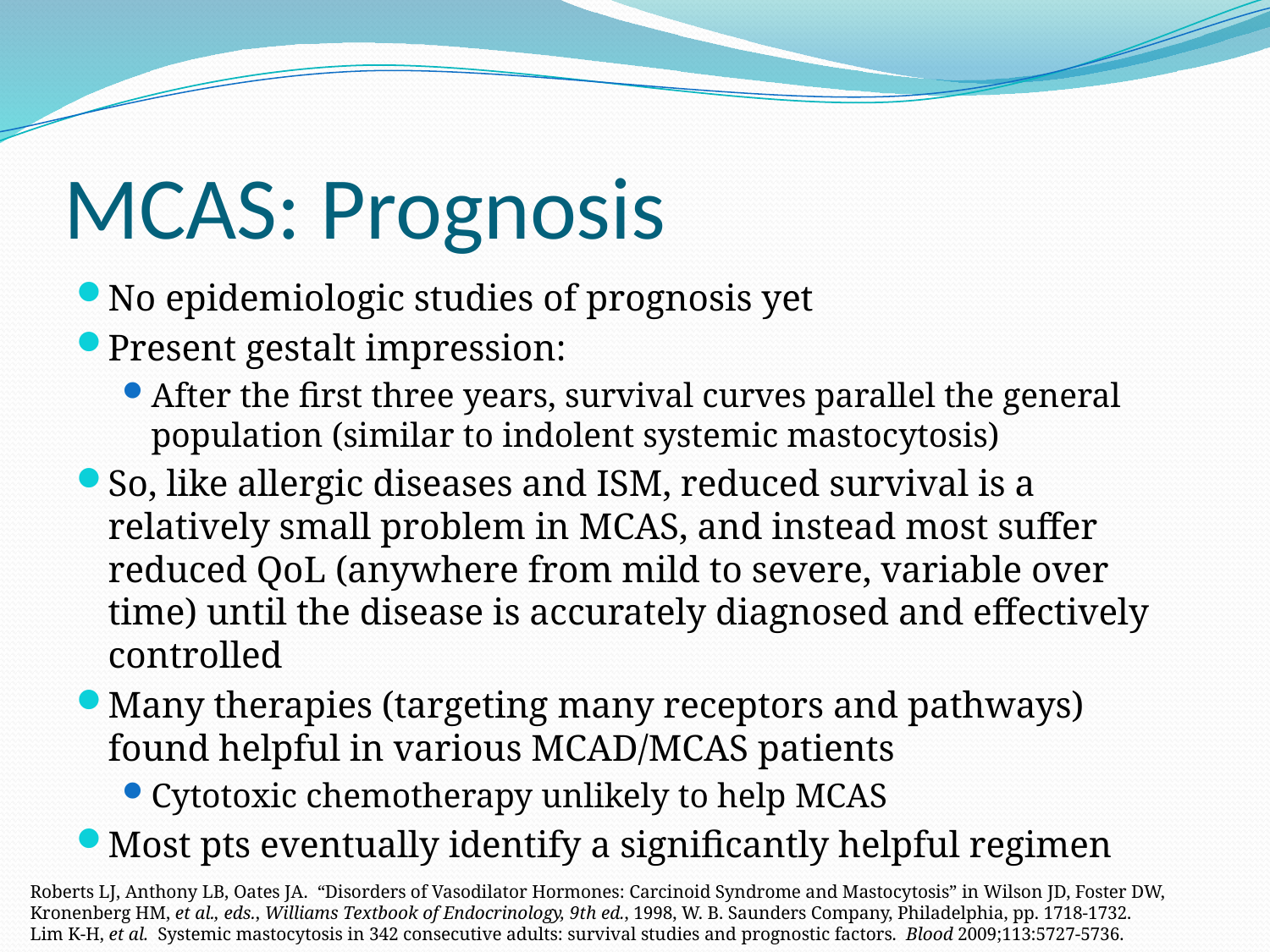

# MCAS: Prognosis
No epidemiologic studies of prognosis yet
Present gestalt impression:
After the first three years, survival curves parallel the general population (similar to indolent systemic mastocytosis)
So, like allergic diseases and ISM, reduced survival is a relatively small problem in MCAS, and instead most suffer reduced QoL (anywhere from mild to severe, variable over time) until the disease is accurately diagnosed and effectively controlled
Many therapies (targeting many receptors and pathways) found helpful in various MCAD/MCAS patients
Cytotoxic chemotherapy unlikely to help MCAS
Most pts eventually identify a significantly helpful regimen
Roberts LJ, Anthony LB, Oates JA.  “Disorders of Vasodilator Hormones: Carcinoid Syndrome and Mastocytosis” in Wilson JD, Foster DW, Kronenberg HM, et al., eds., Williams Textbook of Endocrinology, 9th ed., 1998, W. B. Saunders Company, Philadelphia, pp. 1718-1732.
Lim K-H, et al.  Systemic mastocytosis in 342 consecutive adults: survival studies and prognostic factors.  Blood 2009;113:5727-5736.